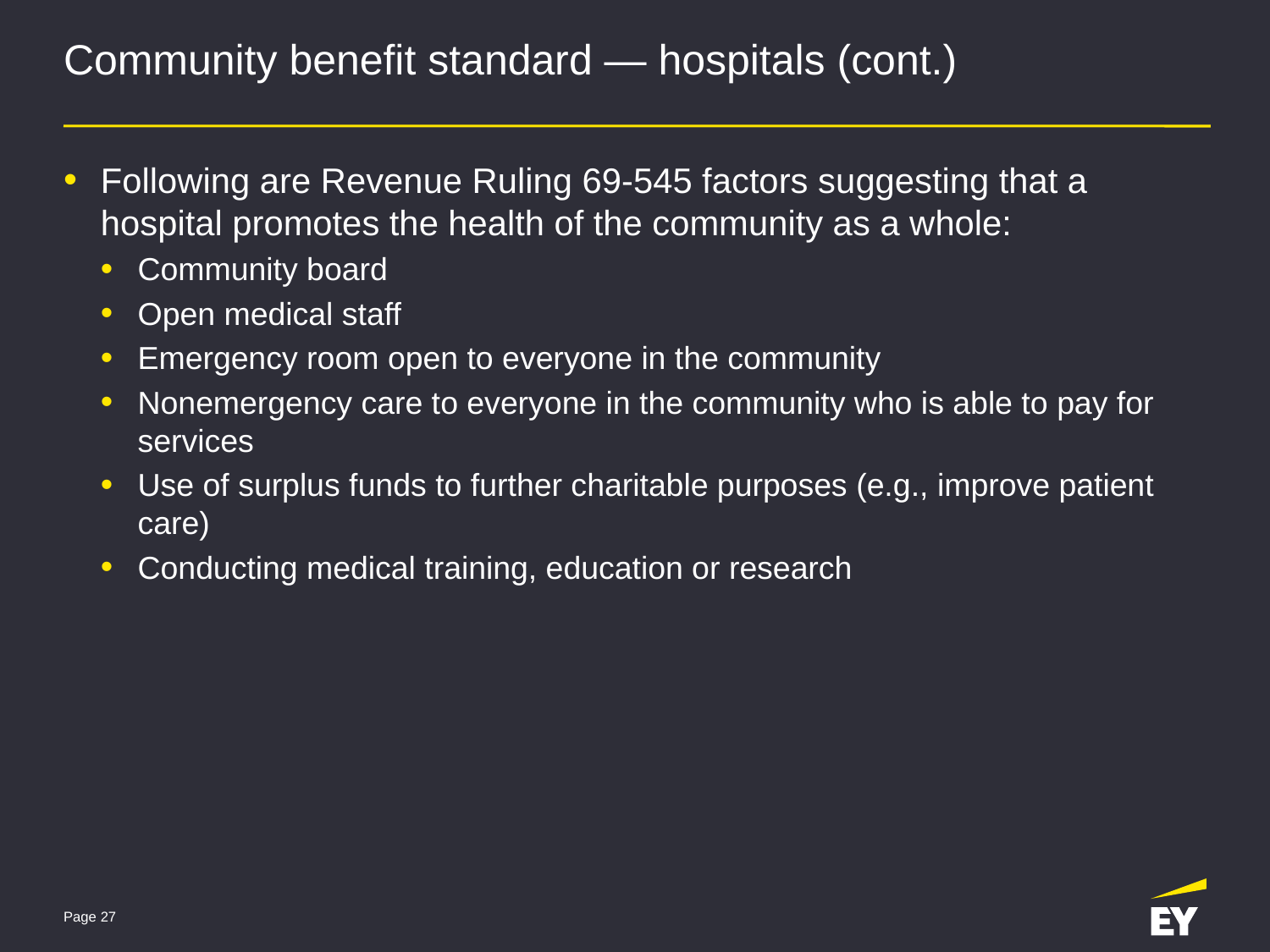

# Community benefit standard — hospitals (cont.)
Following are Revenue Ruling 69-545 factors suggesting that a hospital promotes the health of the community as a whole:
Community board
Open medical staff
Emergency room open to everyone in the community
Nonemergency care to everyone in the community who is able to pay for services
Use of surplus funds to further charitable purposes (e.g., improve patient care)
Conducting medical training, education or research